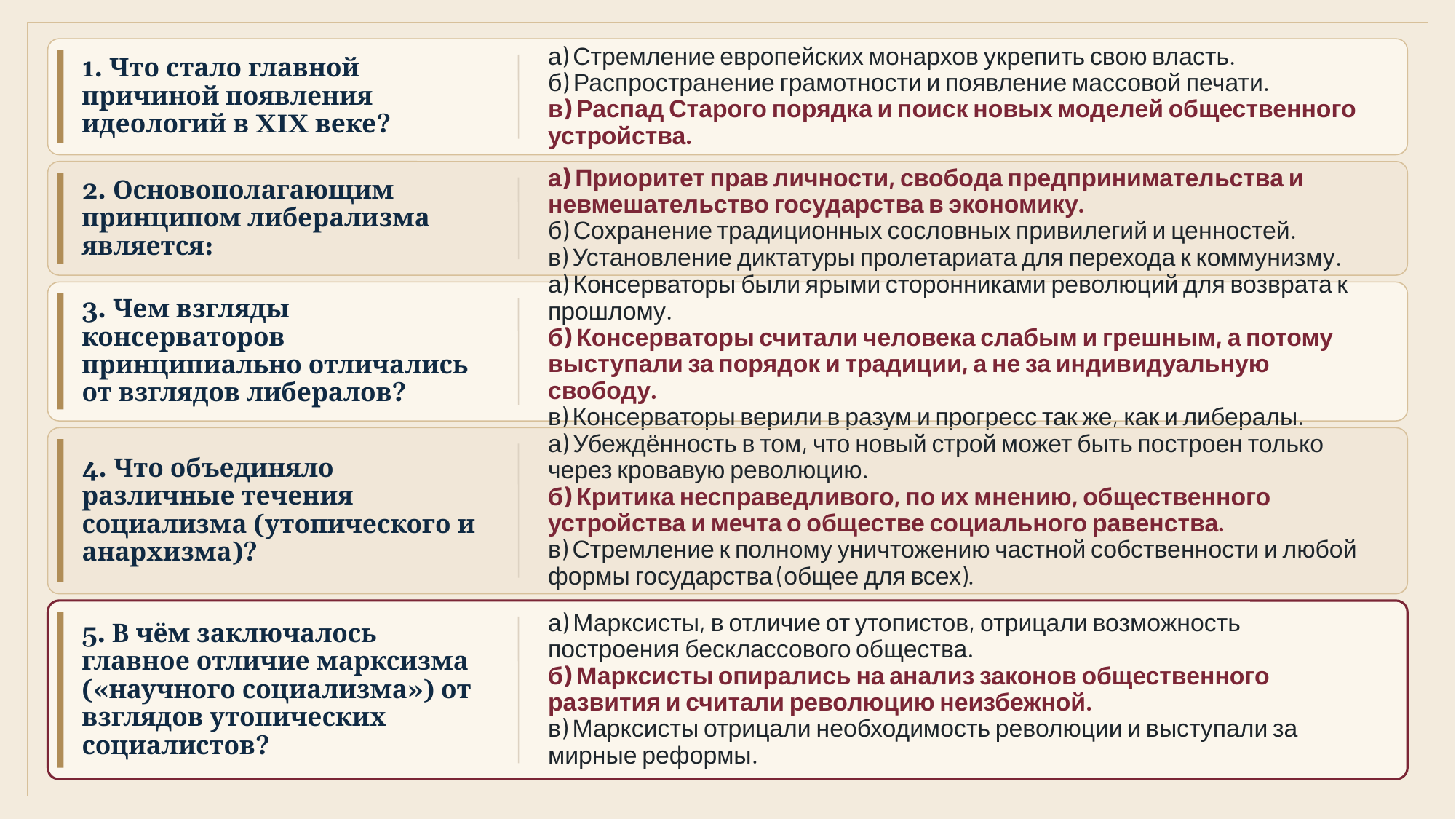

а) Стремление европейских монархов укрепить свою власть.
б) Распространение грамотности и появление массовой печати.
в) Распад Старого порядка и поиск новых моделей общественного устройства.

1. Что стало главной причиной появления идеологий в XIX веке?

а) Приоритет прав личности, свобода предпринимательства и невмешательство государства в экономику.
б) Сохранение традиционных сословных привилегий и ценностей.
в) Установление диктатуры пролетариата для перехода к коммунизму.

2. Основополагающим принципом либерализма является:

а) Консерваторы были ярыми сторонниками революций для возврата к прошлому.
б) Консерваторы считали человека слабым и грешным, а потому выступали за порядок и традиции, а не за индивидуальную свободу.
в) Консерваторы верили в разум и прогресс так же, как и либералы.

3. Чем взгляды консерваторов принципиально отличались от взглядов либералов?

а) Убеждённость в том, что новый строй может быть построен только через кровавую революцию.
б) Критика несправедливого, по их мнению, общественного устройства и мечта о обществе социального равенства.
в) Стремление к полному уничтожению частной собственности и любой формы государства (общее для всех).

4. Что объединяло различные течения социализма (утопического и анархизма)?

а) Марксисты, в отличие от утопистов, отрицали возможность построения бесклассового общества.
б) Марксисты опирались на анализ законов общественного развития и считали революцию неизбежной.
в) Марксисты отрицали необходимость революции и выступали за мирные реформы.

5. В чём заключалось главное отличие марксизма («научного социализма») от взглядов утопических социалистов?